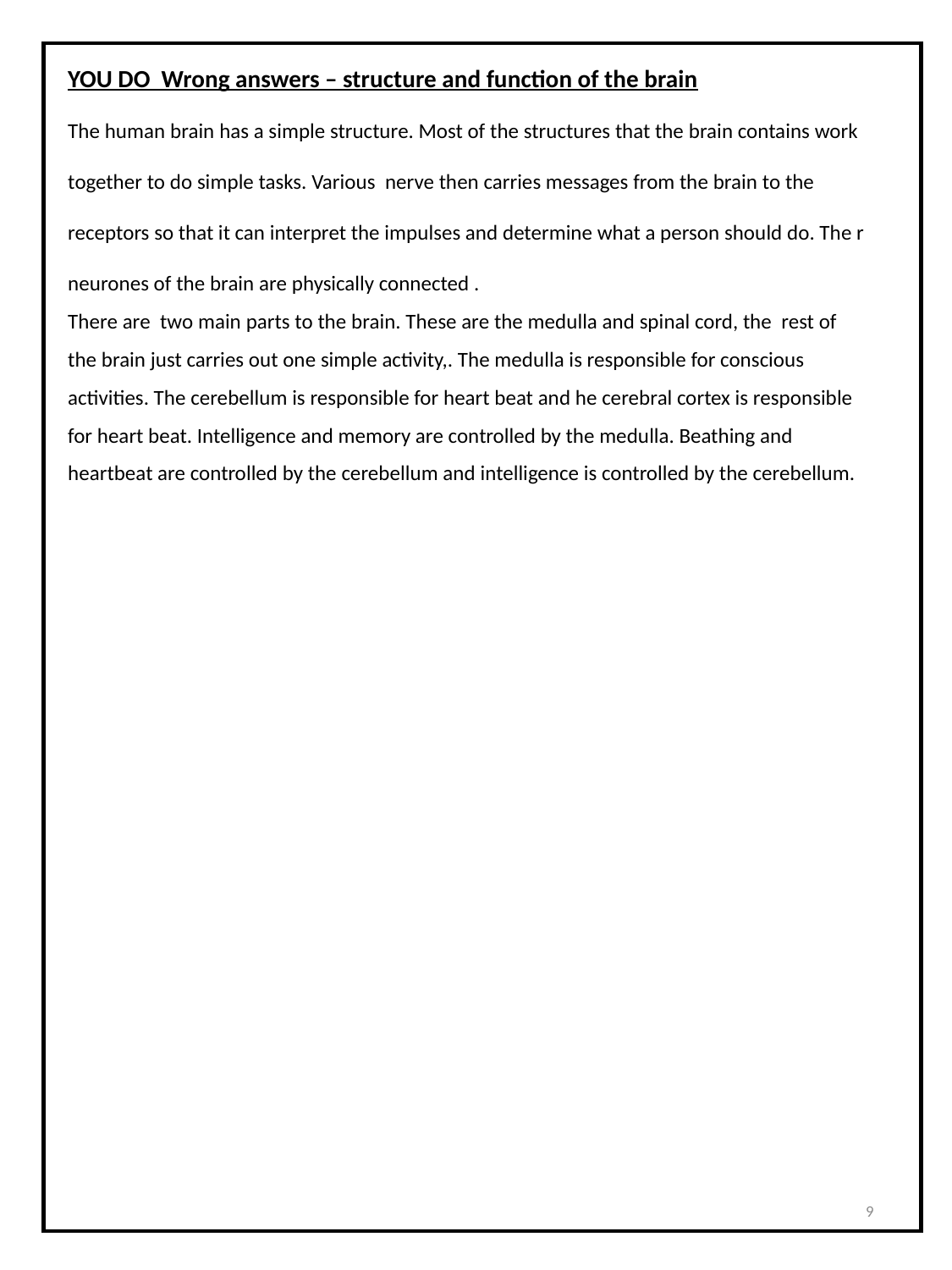

YOU DO  Wrong answers – structure and function of the brain
The human brain has a simple structure. Most of the structures that the brain contains work together to do simple tasks. Various  nerve then carries messages from the brain to the receptors so that it can interpret the impulses and determine what a person should do. The r neurones of the brain are physically connected .
There are  two main parts to the brain. These are the medulla and spinal cord, the  rest of the brain just carries out one simple activity,. The medulla is responsible for conscious activities. The cerebellum is responsible for heart beat and he cerebral cortex is responsible for heart beat. Intelligence and memory are controlled by the medulla. Beathing and heartbeat are controlled by the cerebellum and intelligence is controlled by the cerebellum.

9